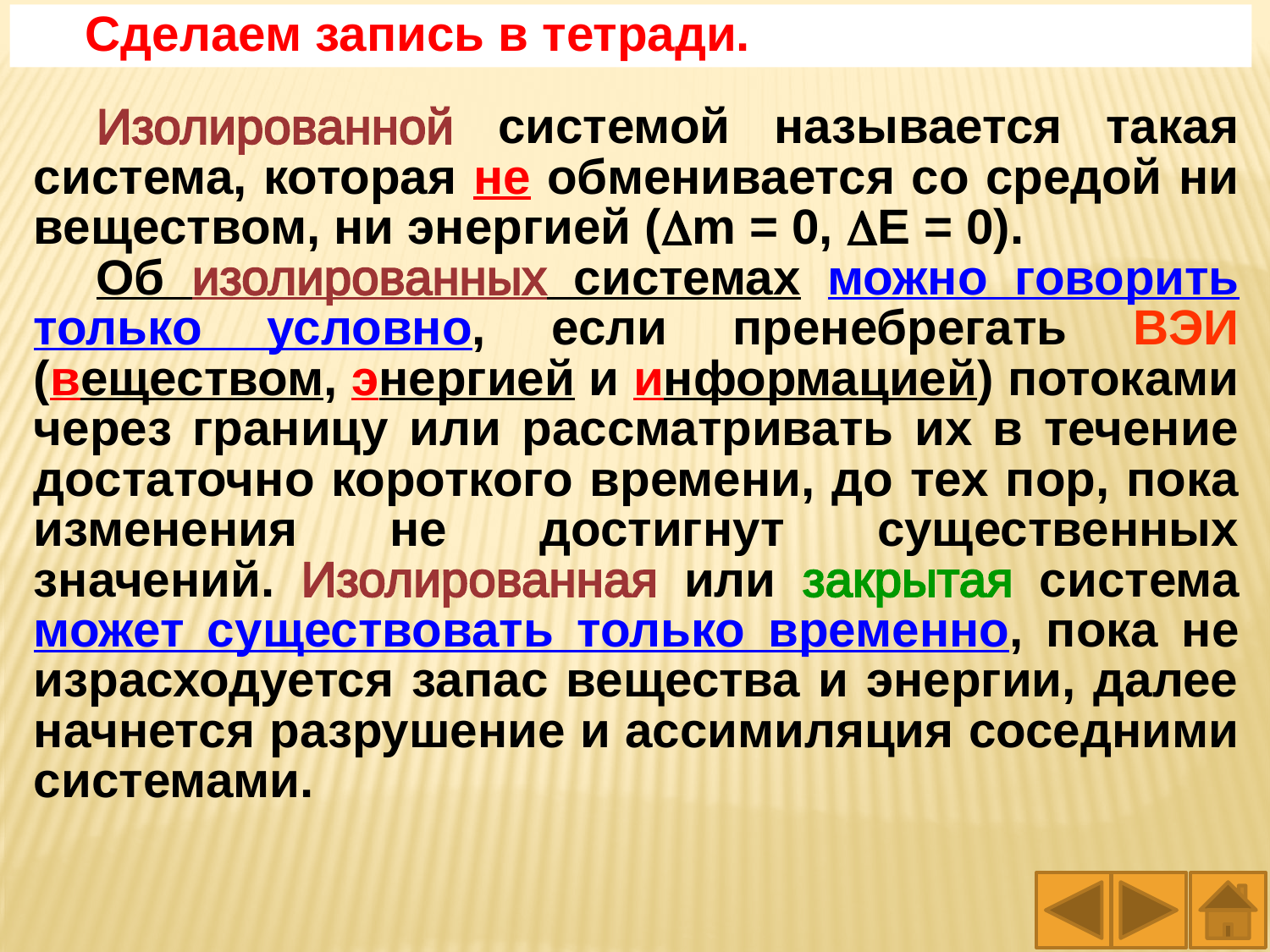

Сделаем запись в тетради.
Изолированной системой называется такая система, которая не обменивается со средой ни веществом, ни энергией (Δm = 0, ΔЕ = 0).
Об изолированных системах можно говорить только условно, если пренебрегать ВЭИ (веществом, энергией и информацией) потоками через границу или рассматривать их в течение достаточно короткого времени, до тех пор, пока изменения не достигнут существенных значений. Изолированная или закрытая система может существовать только временно, пока не израсходуется запас вещества и энергии, далее начнется разрушение и ассимиляция соседними системами.